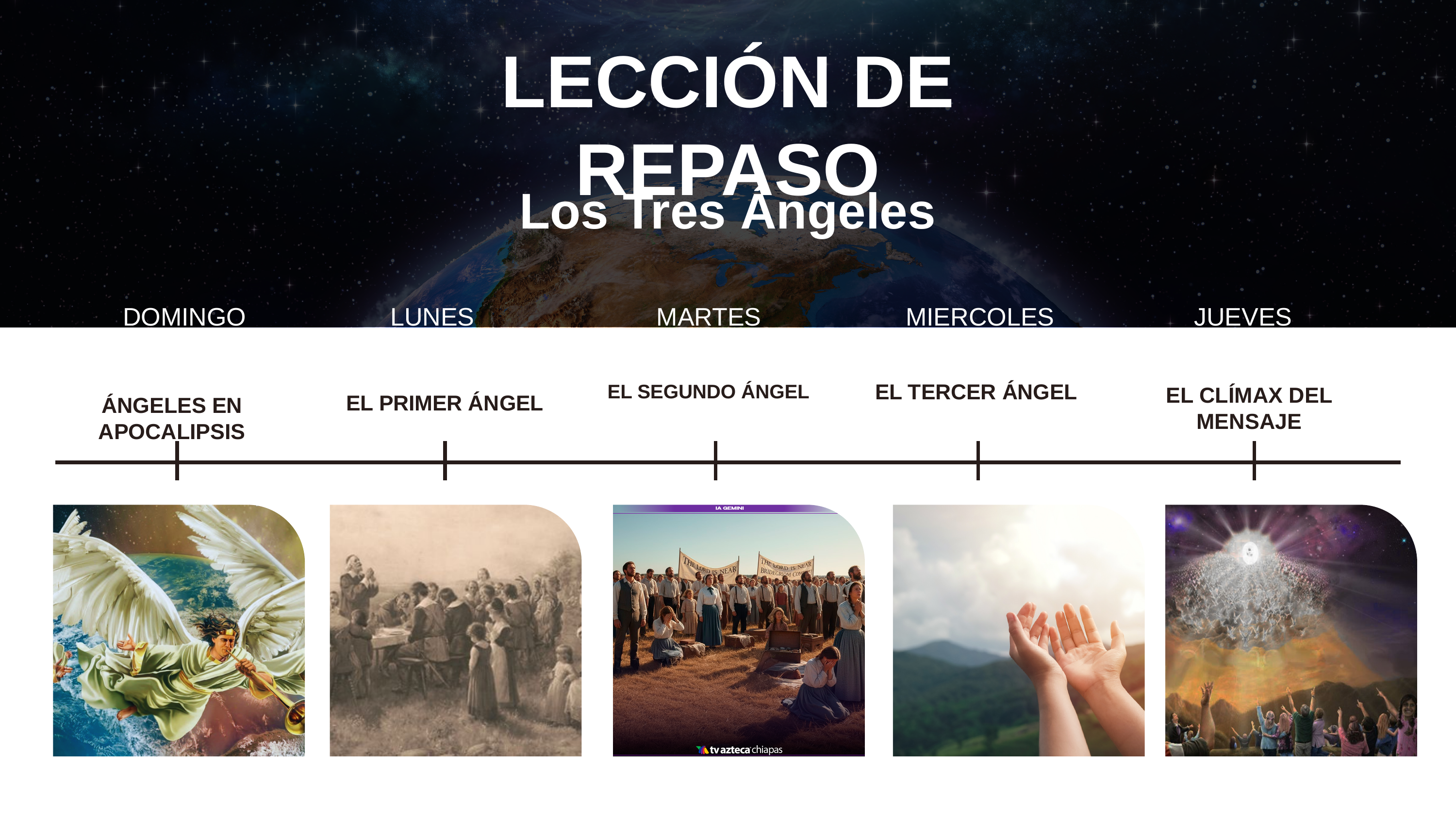

LECCIÓN DE REPASO
Los Tres Ángeles
DOMINGO
LUNES
MARTES
MIERCOLES
JUEVES
EL TERCER ÁNGEL
EL SEGUNDO ÁNGEL
EL CLÍMAX DEL MENSAJE
EL PRIMER ÁNGEL
ÁNGELES EN APOCALIPSIS